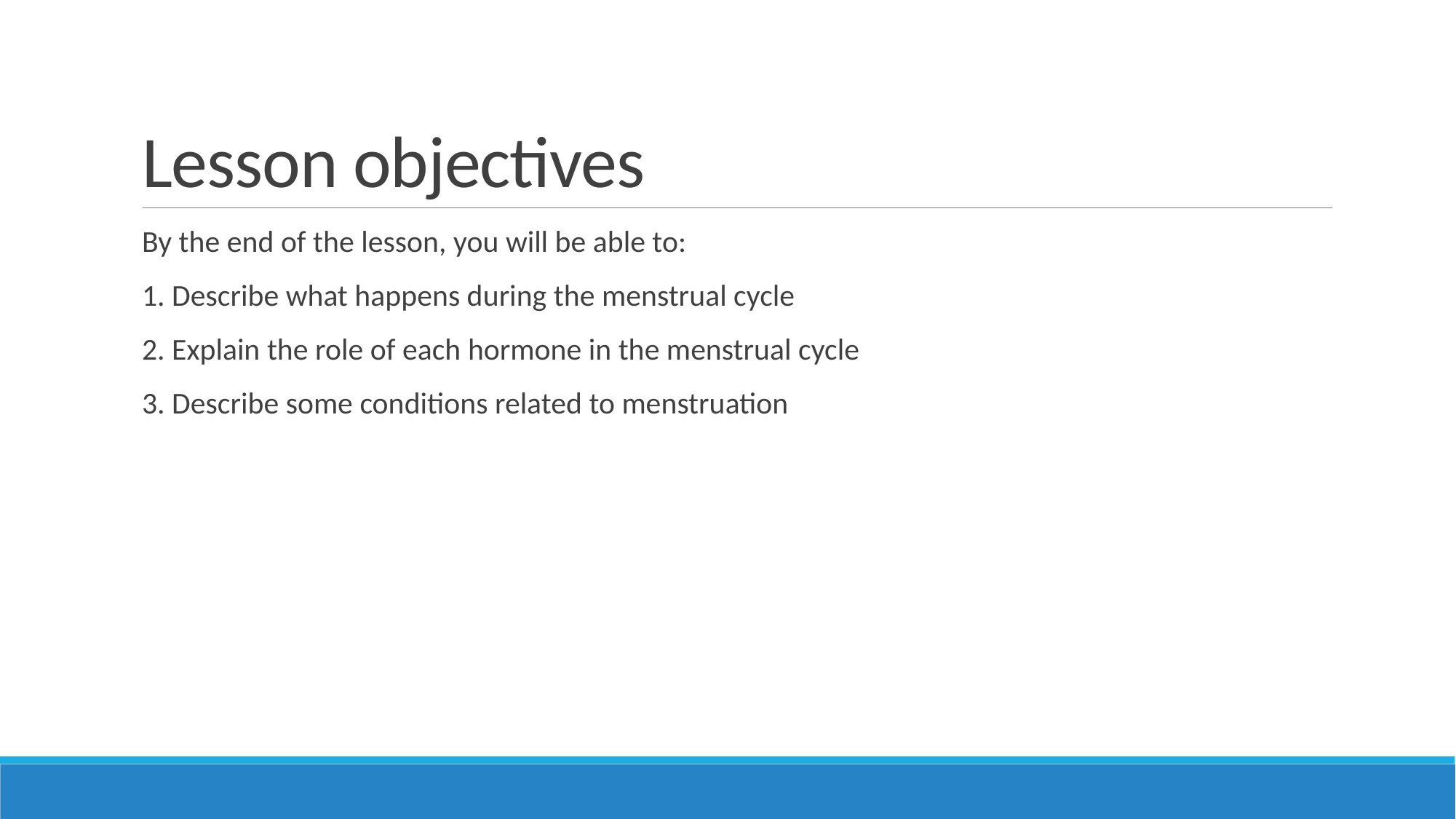

# Lesson objectives
By the end of the lesson, you will be able to:
1. Describe what happens during the menstrual cycle
2. Explain the role of each hormone in the menstrual cycle
3. Describe some conditions related to menstruation